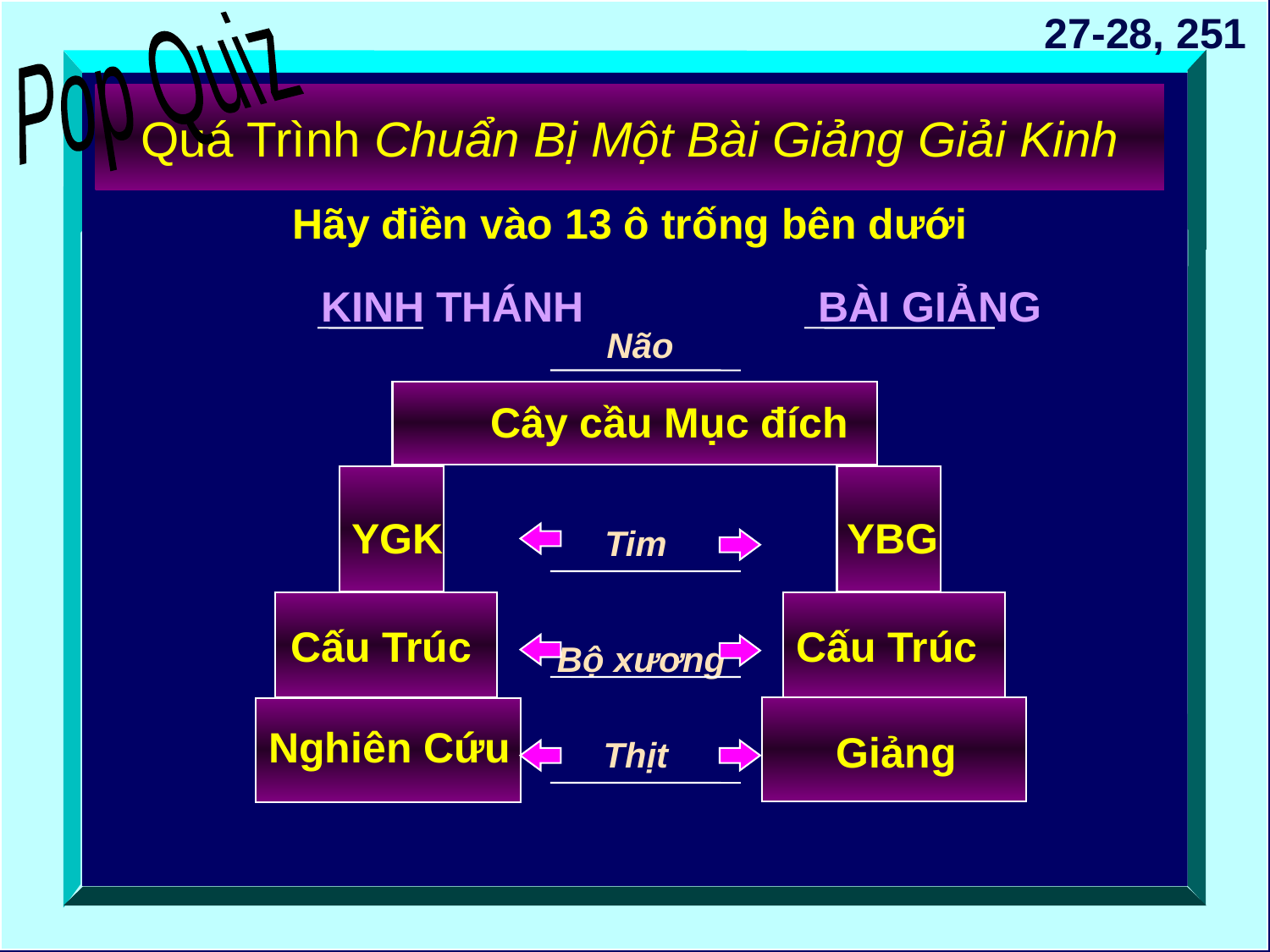

27-28, 251
Pop Quiz
# Quá Trình Chuẩn Bị Một Bài Giảng Giải Kinh
Hãy điền vào 13 ô trống bên dưới
KINH THÁNH
BÀI GIẢNG
Não

Cây cầu Mục đích

YGK
YBG
Tim

Cấu Trúc
Cấu Trúc
Bộ xương

Nghiên Cứu
Giảng
Thịt